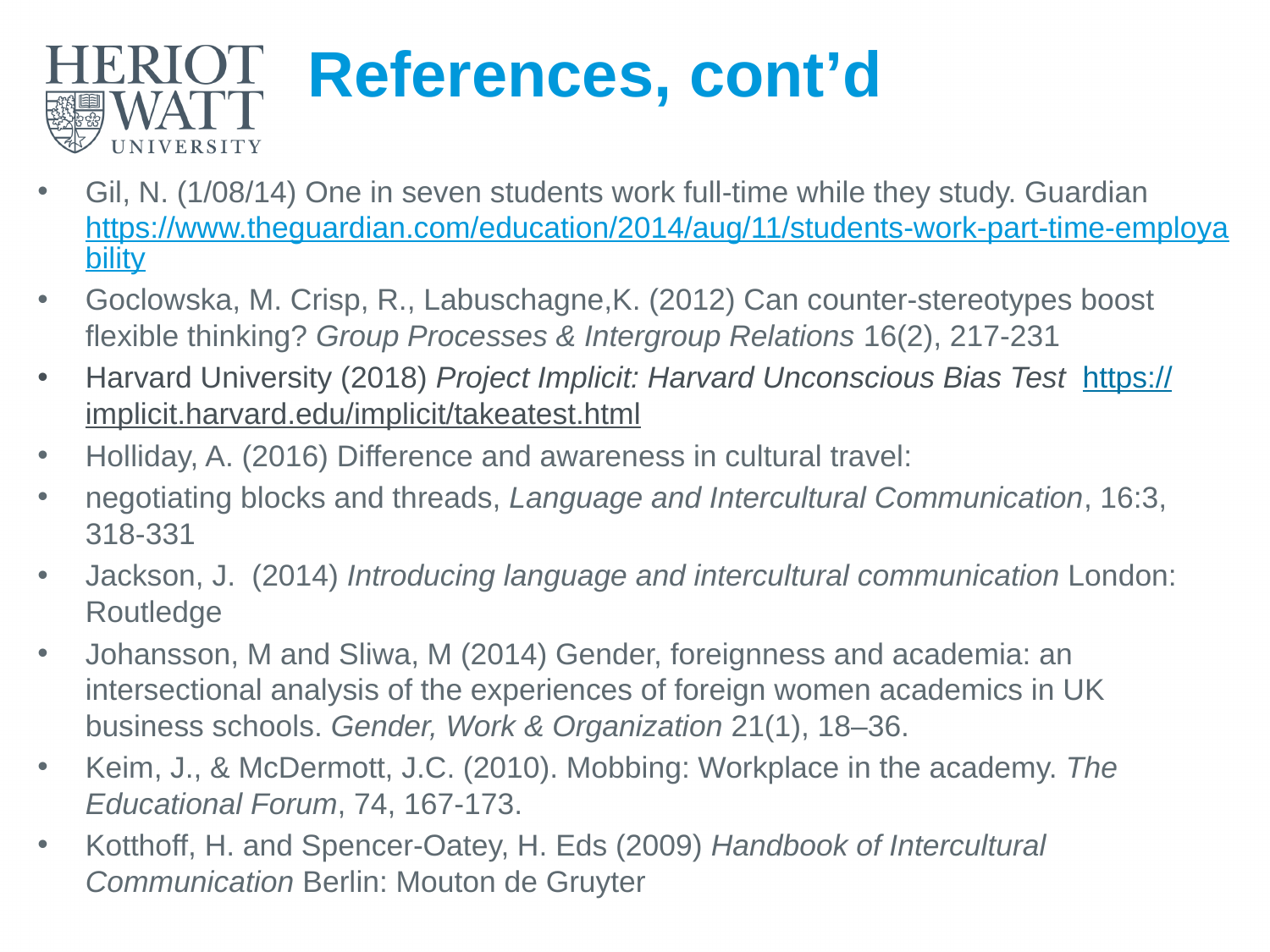

# References, cont’d
Gil, N. (1/08/14) One in seven students work full-time while they study. Guardian https://www.theguardian.com/education/2014/aug/11/students-work-part-time-employability
Goclowska, M. Crisp, R., Labuschagne,K. (2012) Can counter-stereotypes boost flexible thinking? Group Processes & Intergroup Relations 16(2), 217-231
Harvard University (2018) Project Implicit: Harvard Unconscious Bias Test  https://implicit.harvard.edu/implicit/takeatest.html
Holliday, A. (2016) Difference and awareness in cultural travel:
negotiating blocks and threads, Language and Intercultural Communication, 16:3, 318-331
Jackson, J.  (2014) Introducing language and intercultural communication London: Routledge
Johansson, M and Sliwa, M (2014) Gender, foreignness and academia: an intersectional analysis of the experiences of foreign women academics in UK business schools. Gender, Work & Organization 21(1), 18–36.
Keim, J., & McDermott, J.C. (2010). Mobbing: Workplace in the academy. The Educational Forum, 74, 167-173.
Kotthoff, H. and Spencer-Oatey, H. Eds (2009) Handbook of Intercultural Communication Berlin: Mouton de Gruyter